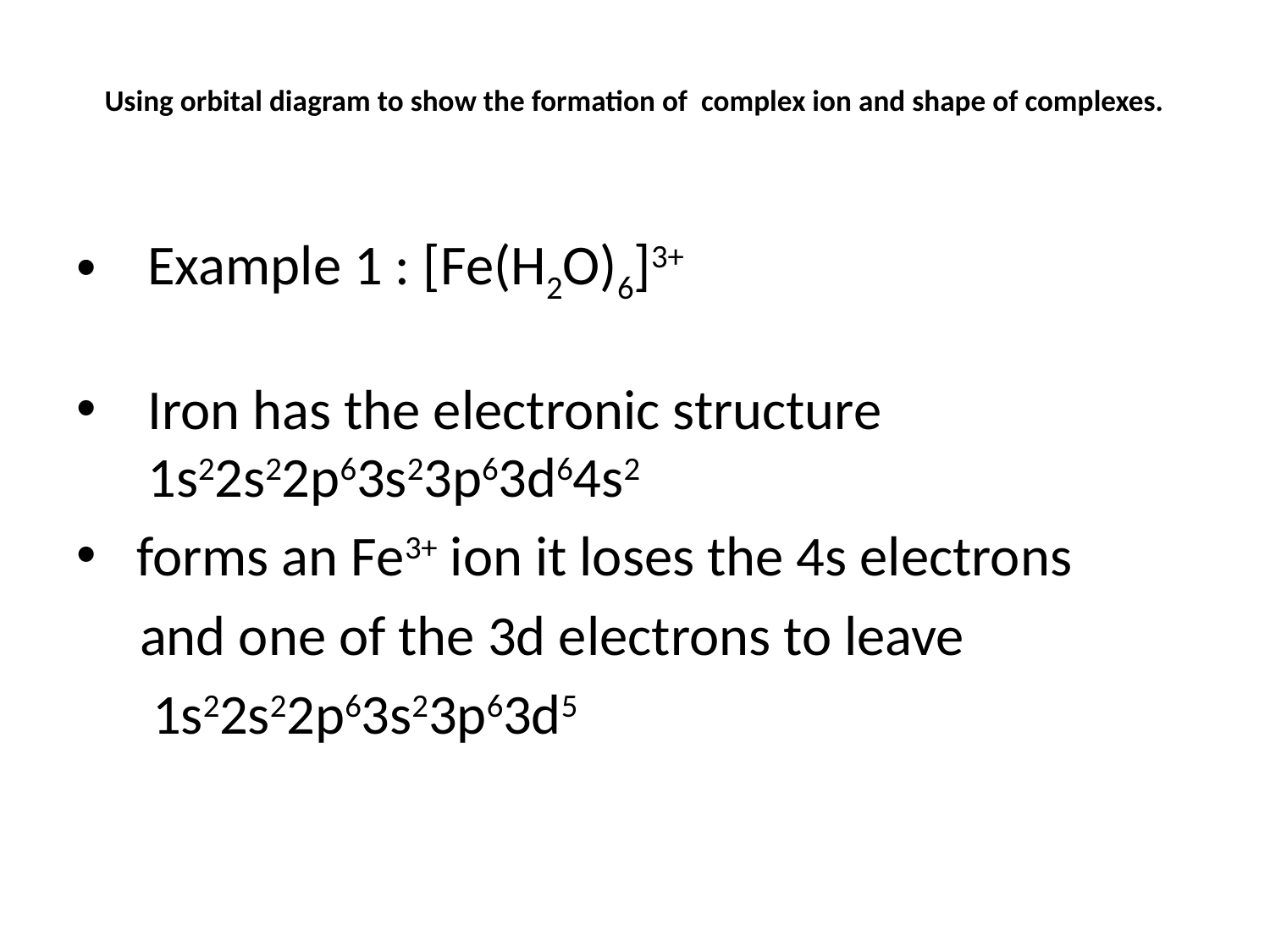

# Using orbital diagram to show the formation of  complex ion and shape of complexes.
Example 1 : [Fe(H2O)6]3+

Iron has the electronic structure    1s22s22p63s23p63d64s2
 forms an Fe3+ ion it loses the 4s electrons
     and one of the 3d electrons to leave
      1s22s22p63s23p63d5